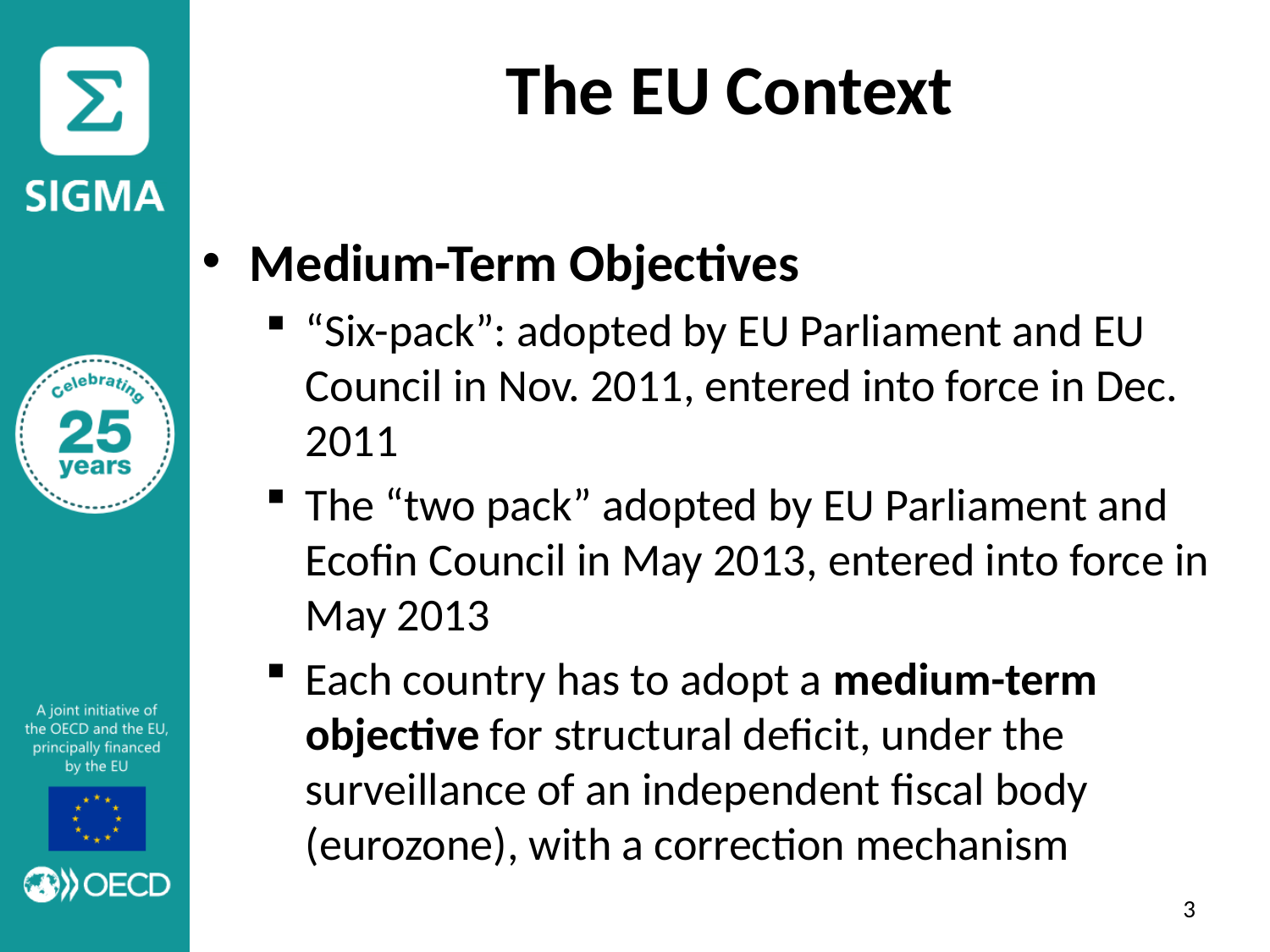

# The EU Context
Medium-Term Objectives
“Six-pack”: adopted by EU Parliament and EU Council in Nov. 2011, entered into force in Dec. 2011
The “two pack” adopted by EU Parliament and Ecofin Council in May 2013, entered into force in May 2013
Each country has to adopt a medium-term objective for structural deficit, under the surveillance of an independent fiscal body (eurozone), with a correction mechanism

3